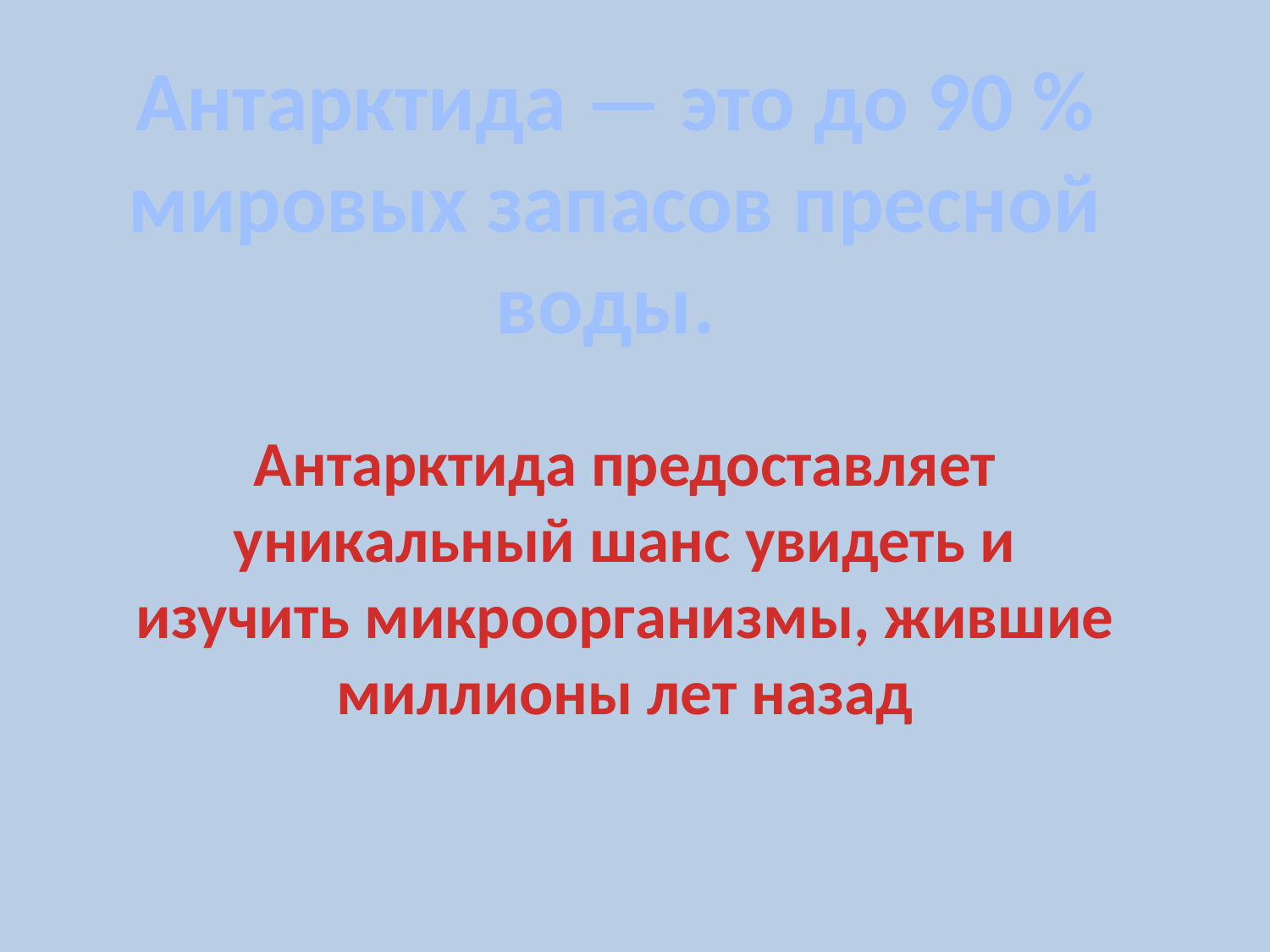

Антарктида — это до 90 % мировых запасов пресной воды.

Антарктида предоставляет уникальный шанс увидеть и изучить микроорганизмы, жившие миллионы лет назад